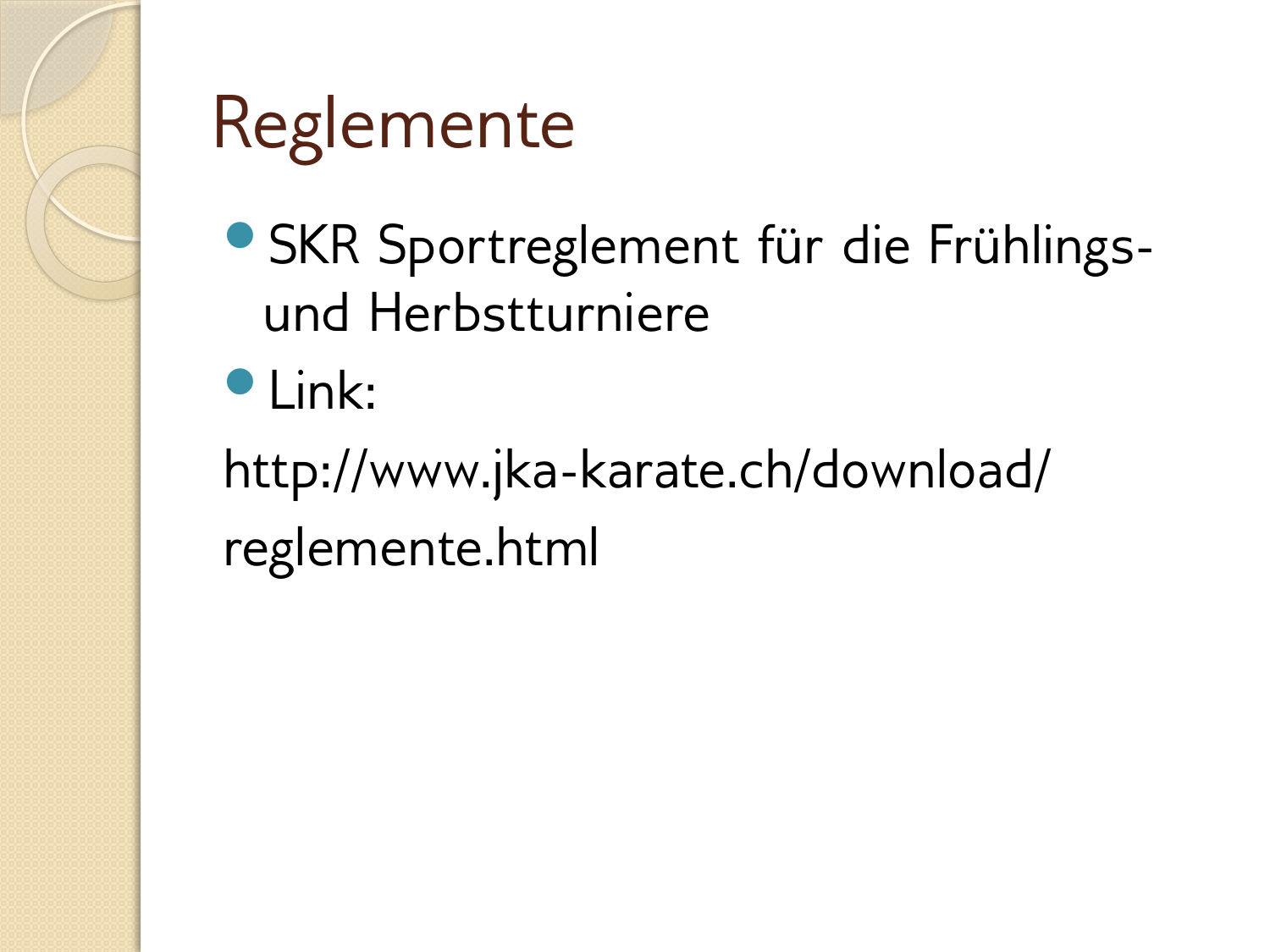

# Reglemente
SKR Sportreglement für die Frühlings- und Herbstturniere
Link:
http://www.jka-karate.ch/download/
reglemente.html